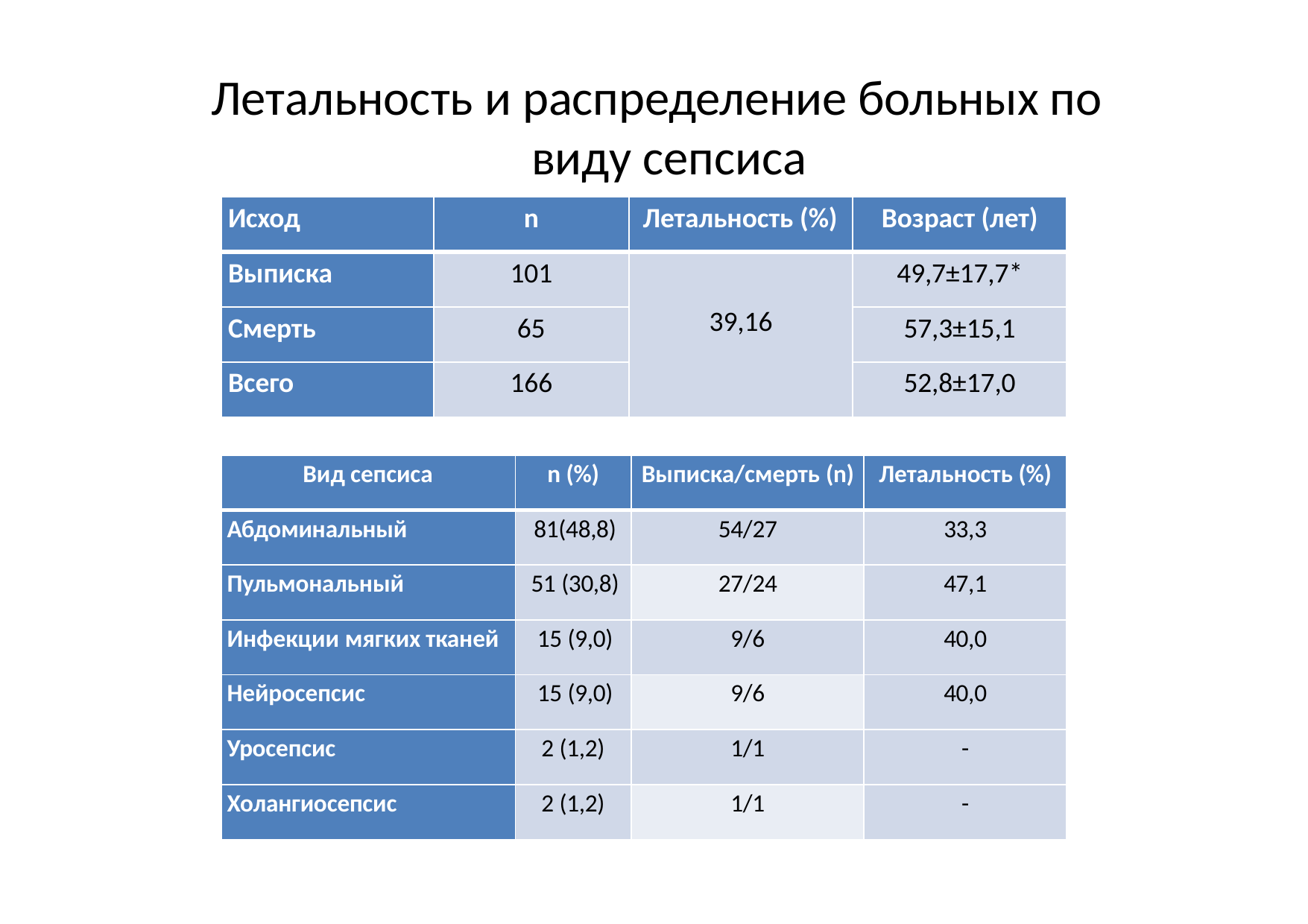

# Летальность и распределение больных по  виду сепсиса
| Исход | n | Летальность (%) | Возраст (лет) |
| --- | --- | --- | --- |
| Выписка | 101 | 39,16 | 49,7±17,7\* |
| Смерть | 65 |  | 57,3±15,1 |
| Всего | 166 |  | 52,8±17,0 |
| Вид сепсиса | n (%) | Выписка/смерть (n) | Летальность (%) |
| --- | --- | --- | --- |
| Абдоминальный | 81(48,8) | 54/27 | 33,3 |
| Пульмональный | 51 (30,8) | 27/24 | 47,1 |
| Инфекции мягких тканей | 15 (9,0) | 9/6 | 40,0 |
| Нейросепсис | 15 (9,0) | 9/6 | 40,0 |
| Уросепсис | 2 (1,2) | 1/1 | - |
| Холангиосепсис | 2 (1,2) | 1/1 | - |